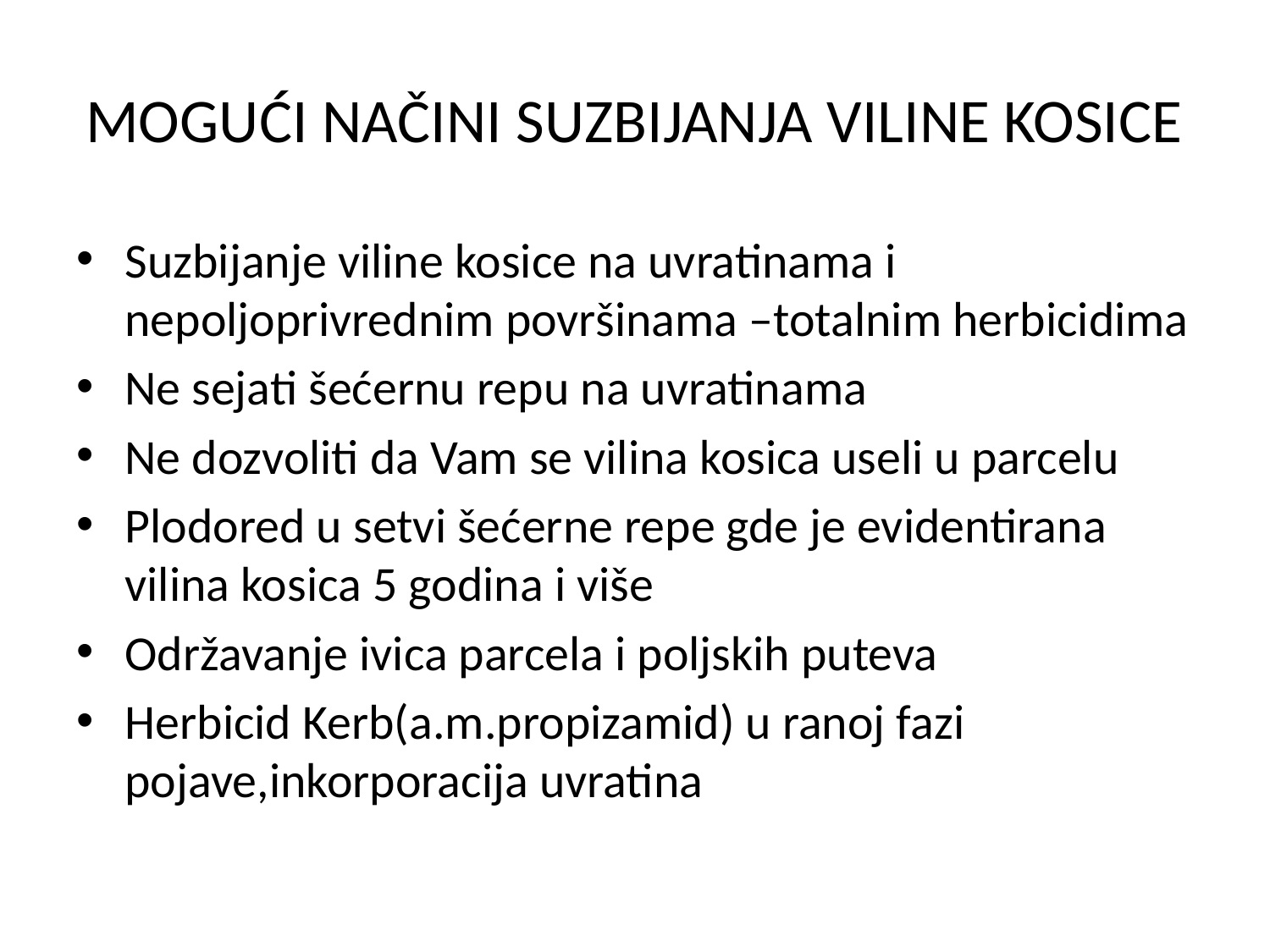

# MOGUĆI NAČINI SUZBIJANJA VILINE KOSICE
Suzbijanje viline kosice na uvratinama i nepoljoprivrednim površinama –totalnim herbicidima
Ne sejati šećernu repu na uvratinama
Ne dozvoliti da Vam se vilina kosica useli u parcelu
Plodored u setvi šećerne repe gde je evidentirana vilina kosica 5 godina i više
Održavanje ivica parcela i poljskih puteva
Herbicid Kerb(a.m.propizamid) u ranoj fazi pojave,inkorporacija uvratina